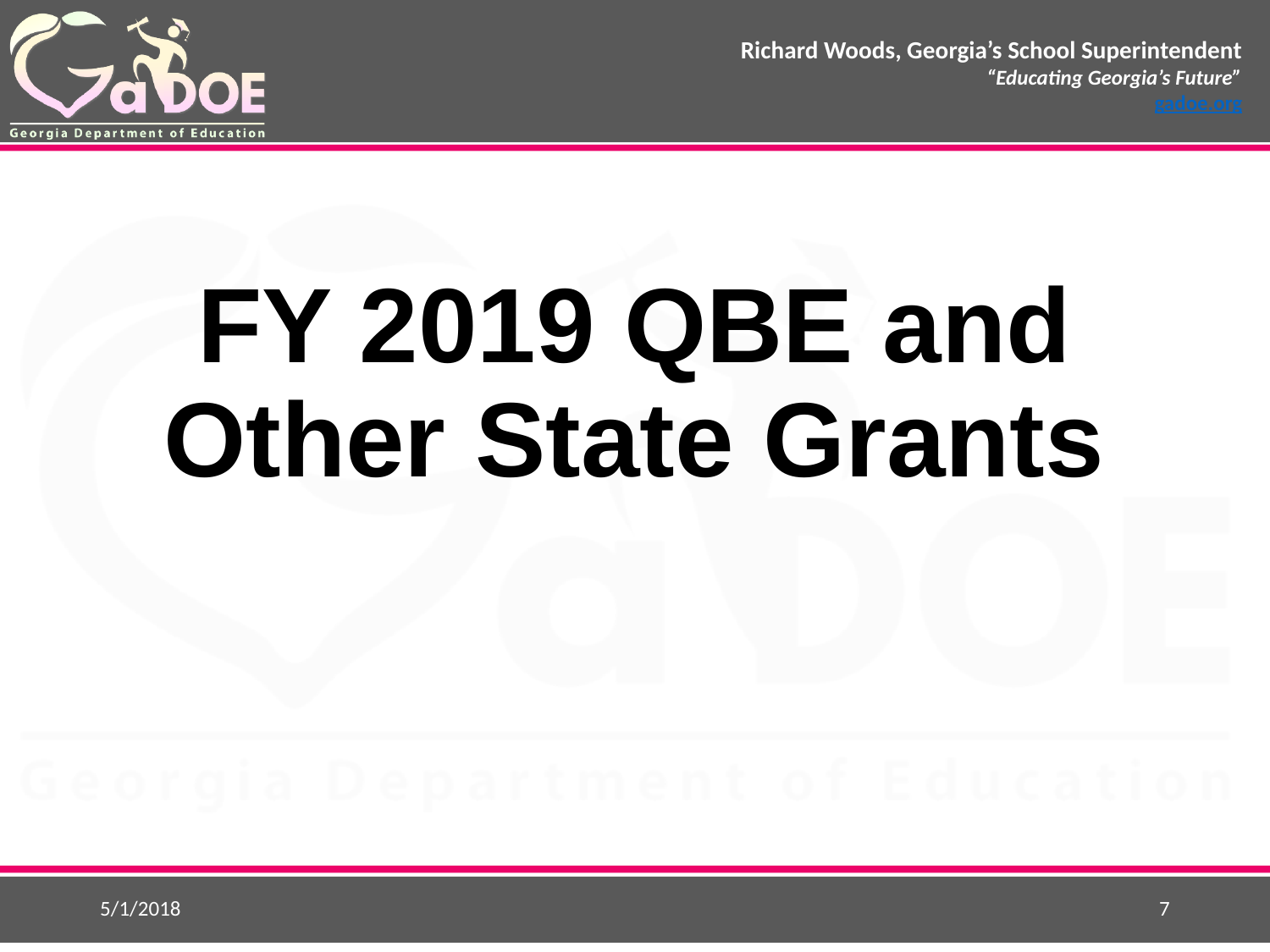

# FY 2019 QBE and Other State Grants
5/1/2018
7